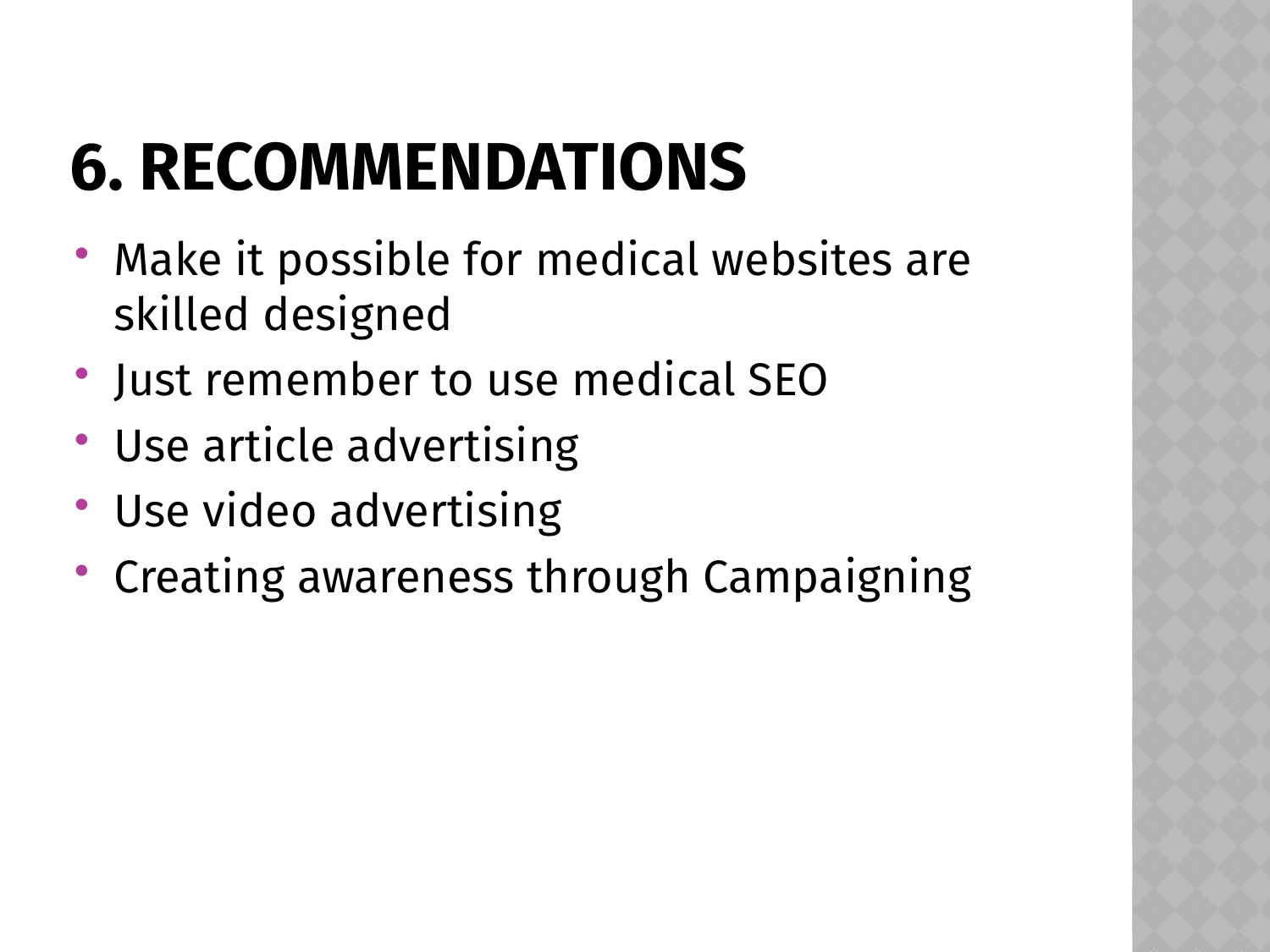

# 6. RECOMMENDATIONS
Make it possible for medical websites are skilled designed
Just remember to use medical SEO
Use article advertising
Use video advertising
Creating awareness through Campaigning